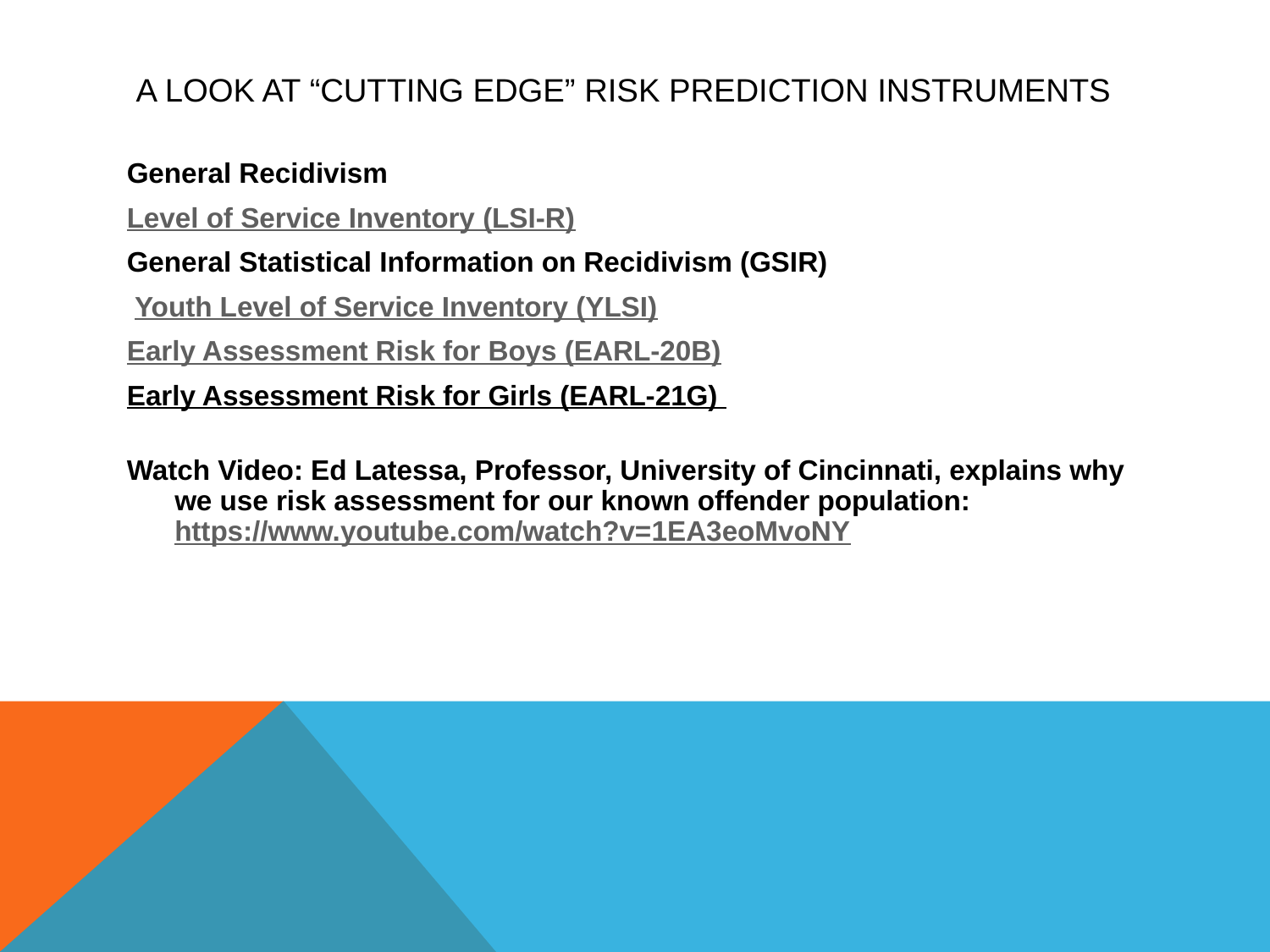

# A Look at “Cutting Edge” Risk Prediction Instruments
General Recidivism
Level of Service Inventory (LSI-R)
General Statistical Information on Recidivism (GSIR)
 Youth Level of Service Inventory (YLSI)
Early Assessment Risk for Boys (EARL-20B)
Early Assessment Risk for Girls (EARL-21G)
Watch Video: Ed Latessa, Professor, University of Cincinnati, explains why we use risk assessment for our known offender population: https://www.youtube.com/watch?v=1EA3eoMvoNY